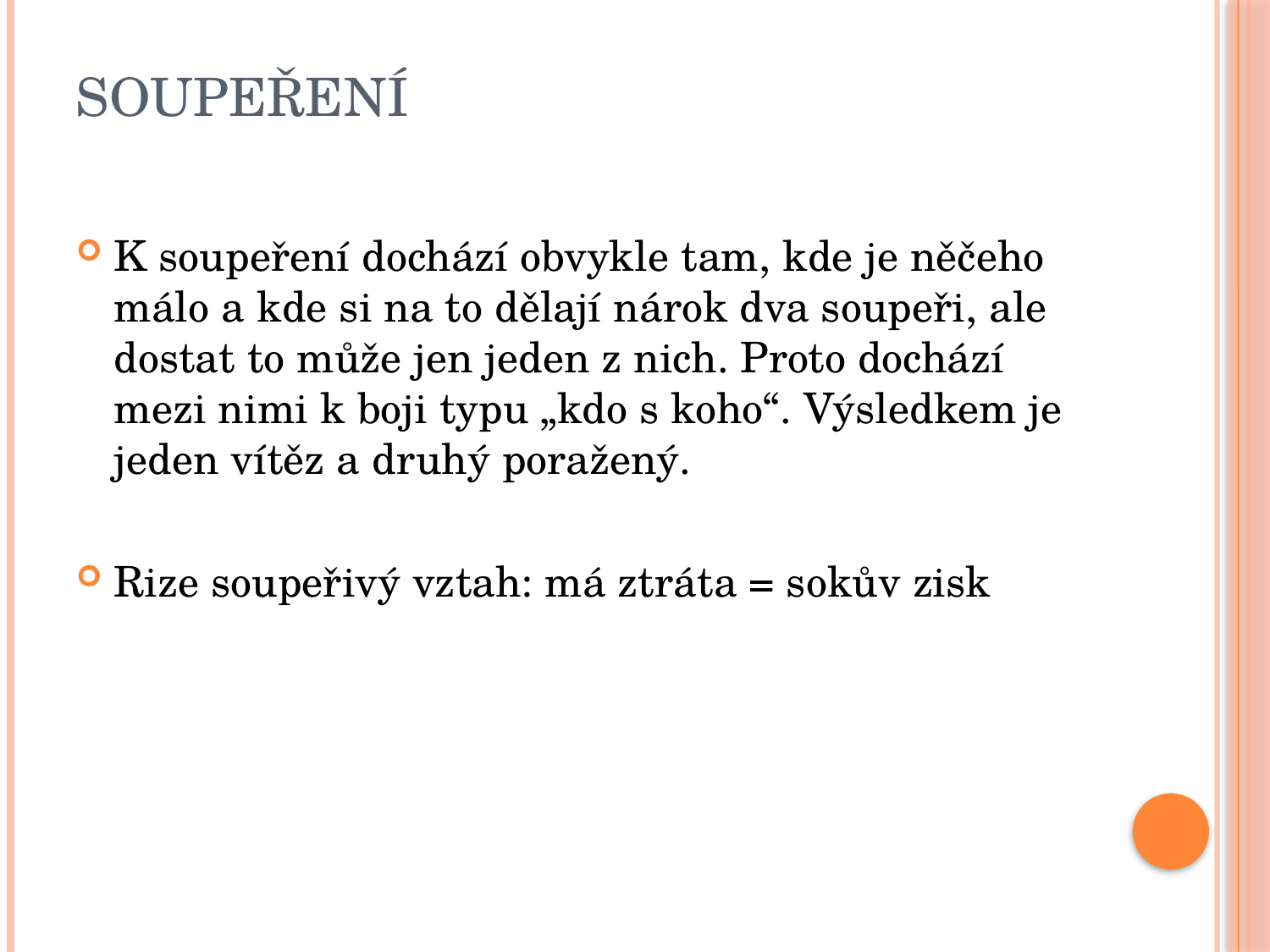

# Soupeření
K soupeření dochází obvykle tam, kde je něčeho málo a kde si na to dělají nárok dva soupeři, ale dostat to může jen jeden z nich. Proto dochází mezi nimi k boji typu „kdo s koho“. Výsledkem je jeden vítěz a druhý poražený.

Rize soupeřivý vztah: má ztráta = sokův zisk